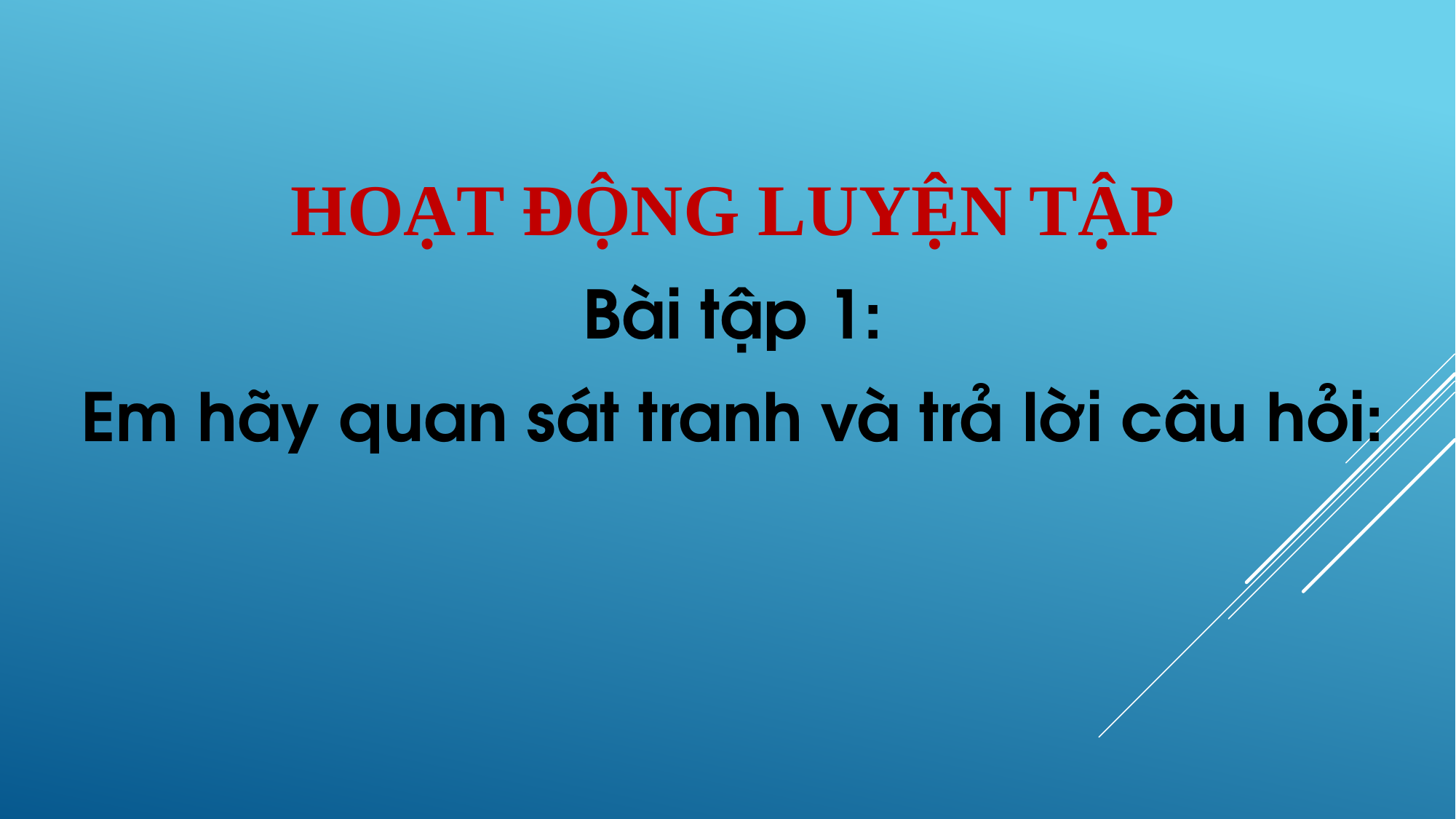

HOẠT ĐỘNG LUYỆN TẬP
Bài tập 1:
Em hãy quan sát tranh và trả lời câu hỏi:

#